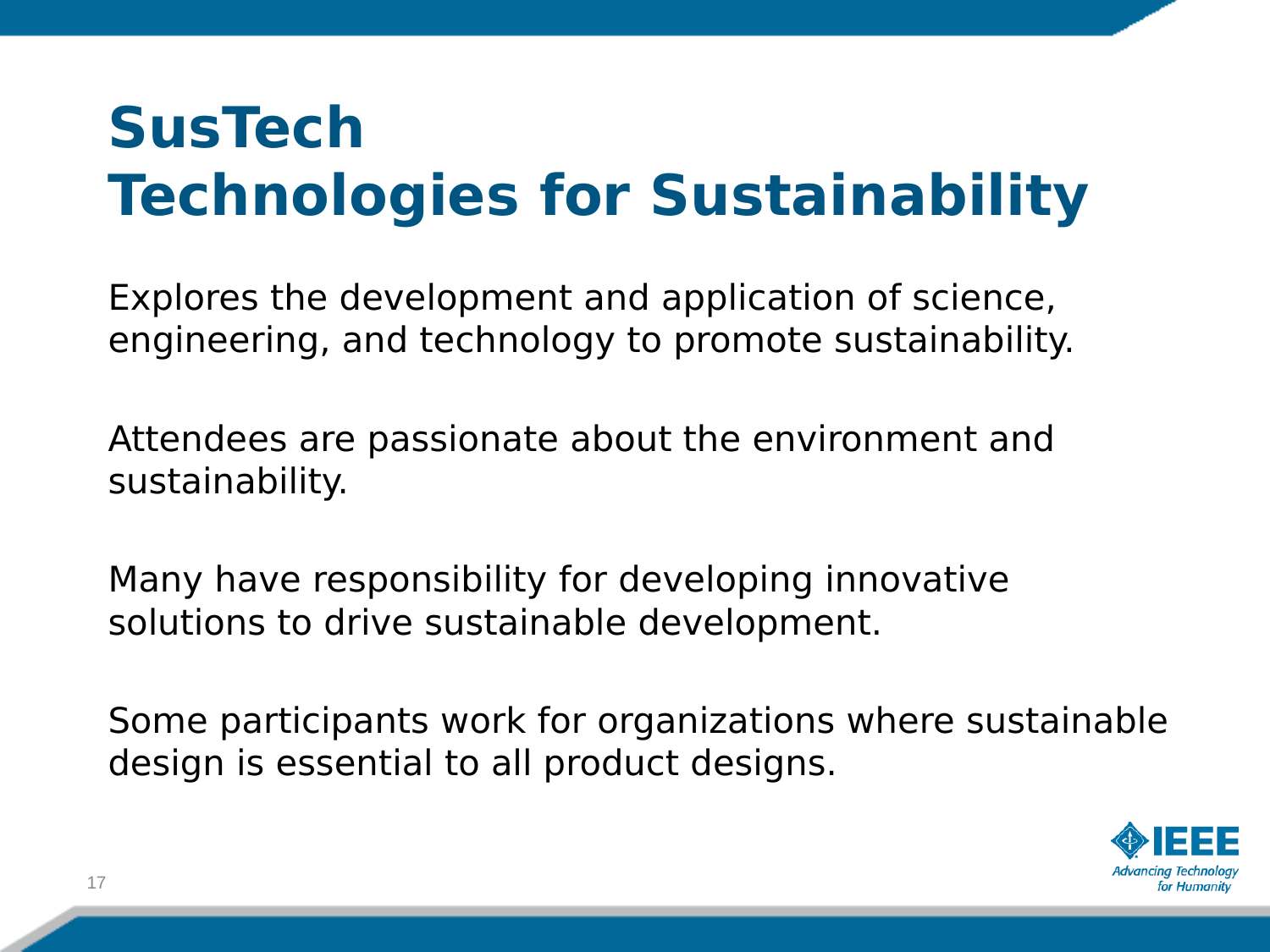

# SusTech Technologies for Sustainability
Explores the development and application of science, engineering, and technology to promote sustainability.

Attendees are passionate about the environment and sustainability.

Many have responsibility for developing innovative solutions to drive sustainable development.

Some participants work for organizations where sustainable design is essential to all product designs.

17